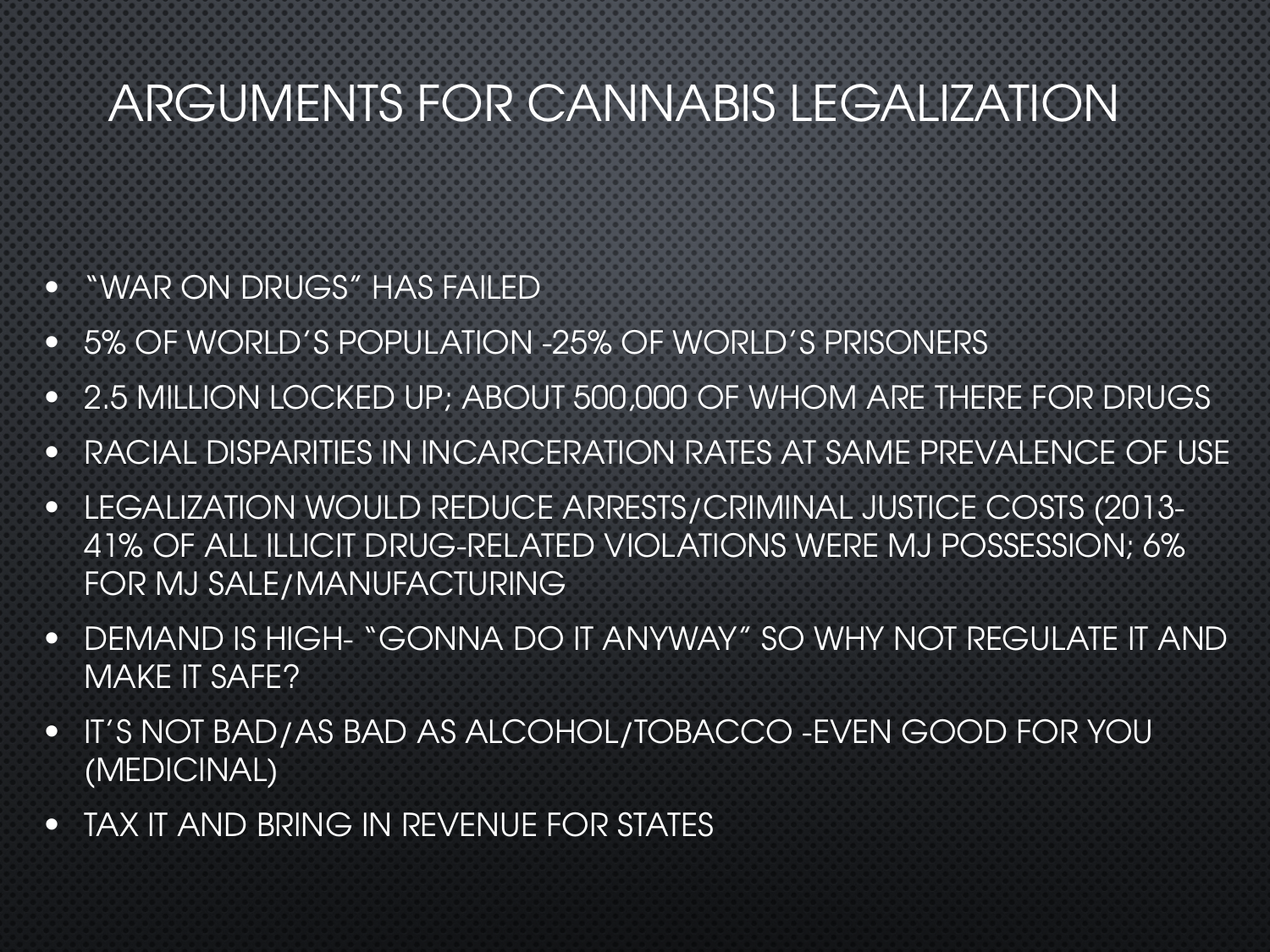

# Arguments for cannabis legalization
“War on drugs” has failed
5% of world’s population -25% of world’s prisoners
2.5 Million locked up; about 500,000 of whom are there for drugs
Racial disparities in incarceration rates at same prevalence of use
Legalization would reduce arrests/criminal justice costs (2013- 41% of all illicit drug-related violations were MJ possession; 6% for MJ Sale/manufacturing
Demand is high- “gonna do it anyway” so why not regulate it and make it safe?
IT’s not Bad/as bad as alcohol/tobacco -Even good for you (medicinal)
Tax it and bring in revenue for states